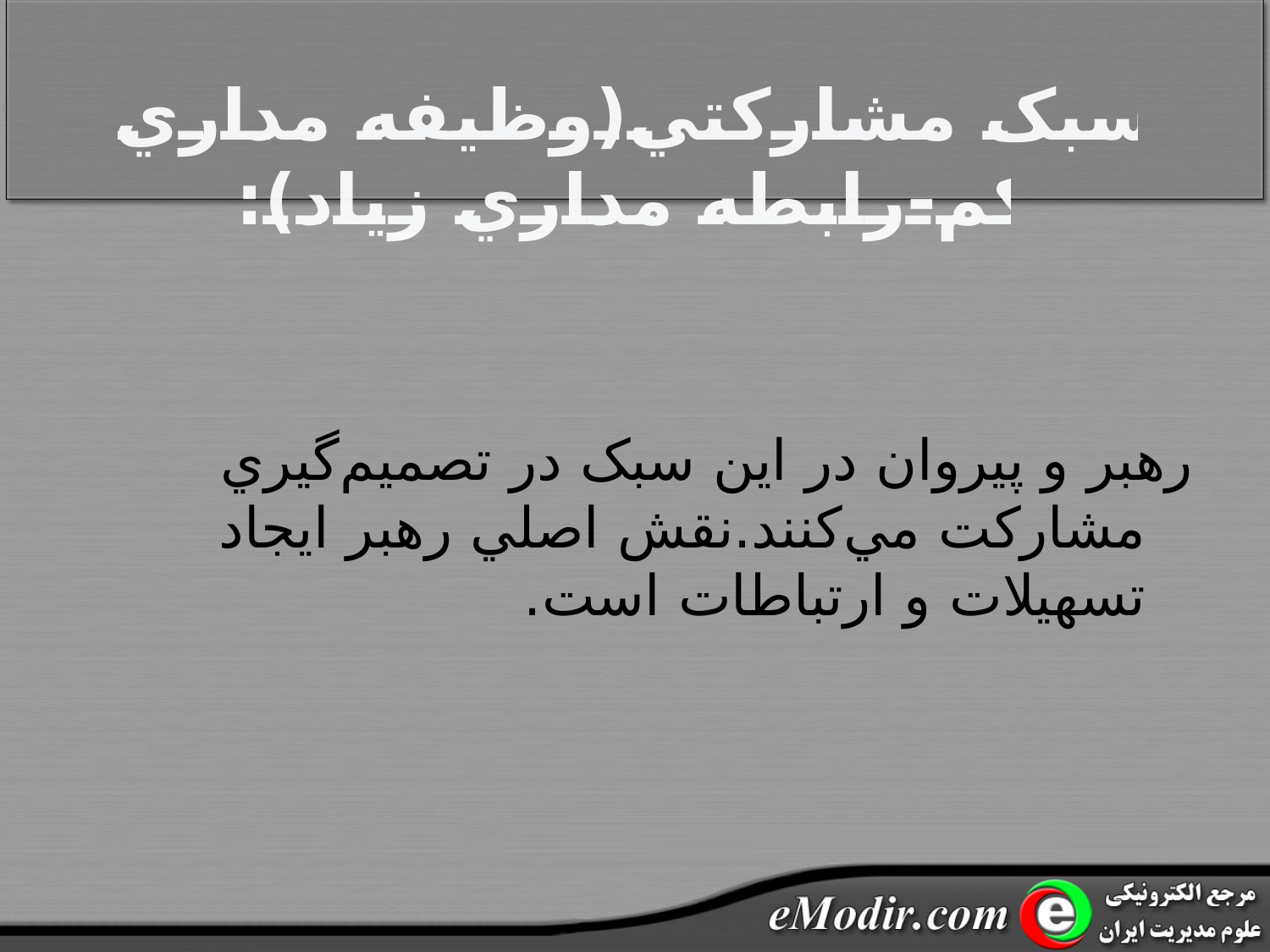

# سبک مشارکتي(وظيفه مداري کم-رابطه مداري زياد):
رهبر و پيروان در اين سبک در تصميم‌گيري مشارکت مي‌کنند.نقش اصلي رهبر ايجاد تسهيلات و ارتباطات است.